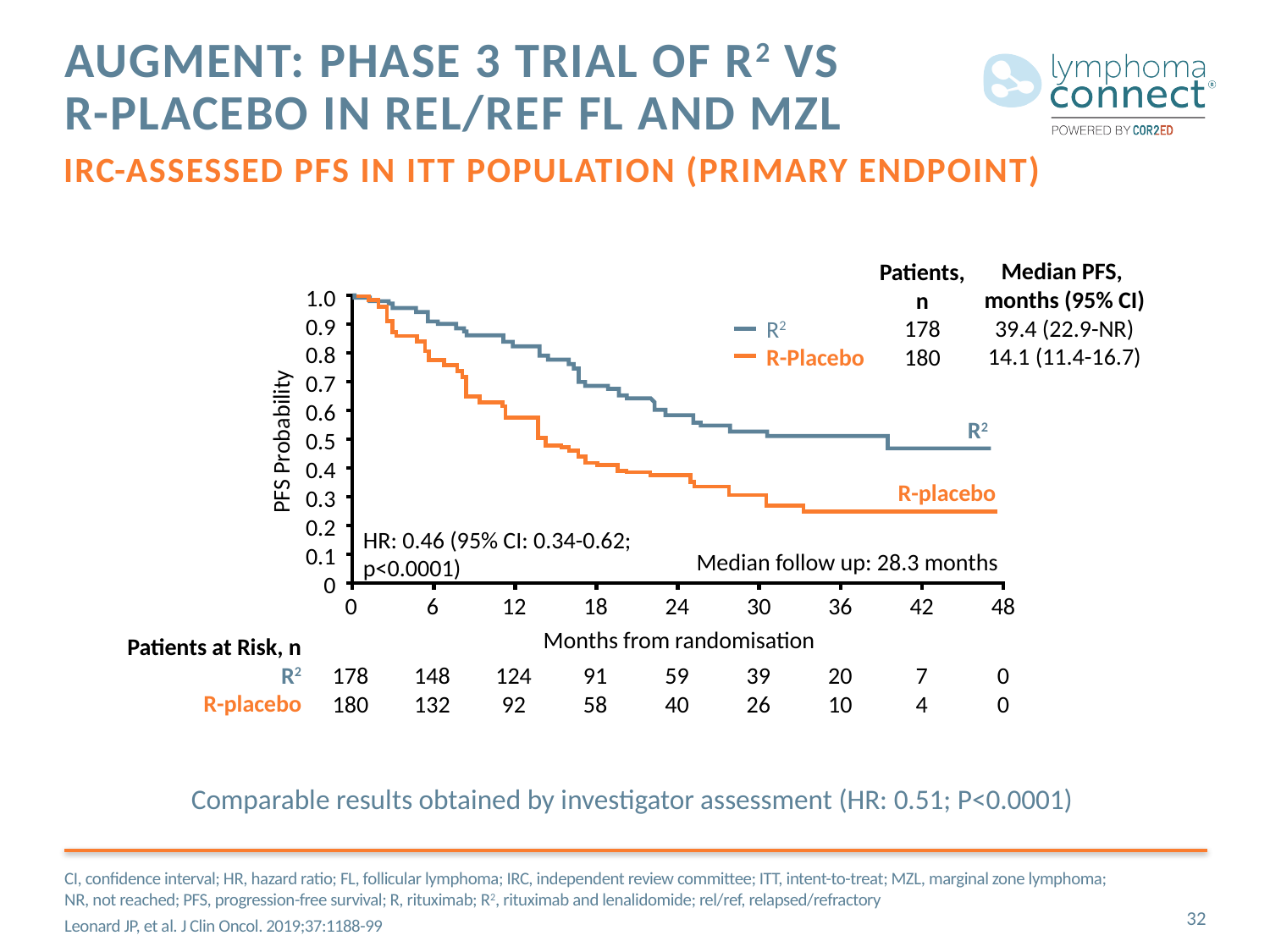

# AUGMENT: phase 3 trial of R2 vs R-placebo in rel/ref FL and MZL
IRC-Assessed PFS in ITT Population (Primary Endpoint)
Median PFS,
months (95% CI)
39.4 (22.9-NR)
14.1 (11.4-16.7)
Patients,
n
178
180
1.0

0.9
R2
R-Placebo
0.8
0.7
0.6
R2
0.5
PFS Probability
0.4
R-placebo
0.3
0.2
HR: 0.46 (95% CI: 0.34-0.62;
p<0.0001)
0.1
Median follow up: 28.3 months
0
0
6
12
18
24
30
36
42
48
Months from randomisation
Patients at Risk, n
R2
R-placebo
178
180
148
132
124
92
91
58
59
40
39
26
20
10
7
4
0
0
Comparable results obtained by investigator assessment (HR: 0.51; P<0.0001)
CI, confidence interval; HR, hazard ratio; FL, follicular lymphoma; IRC, independent review committee; ITT, intent-to-treat; MZL, marginal zone lymphoma; NR, not reached; PFS, progression-free survival; R, rituximab; R2, rituximab and lenalidomide; rel/ref, relapsed/refractory
Leonard JP, et al. J Clin Oncol. 2019;37:1188-99
32